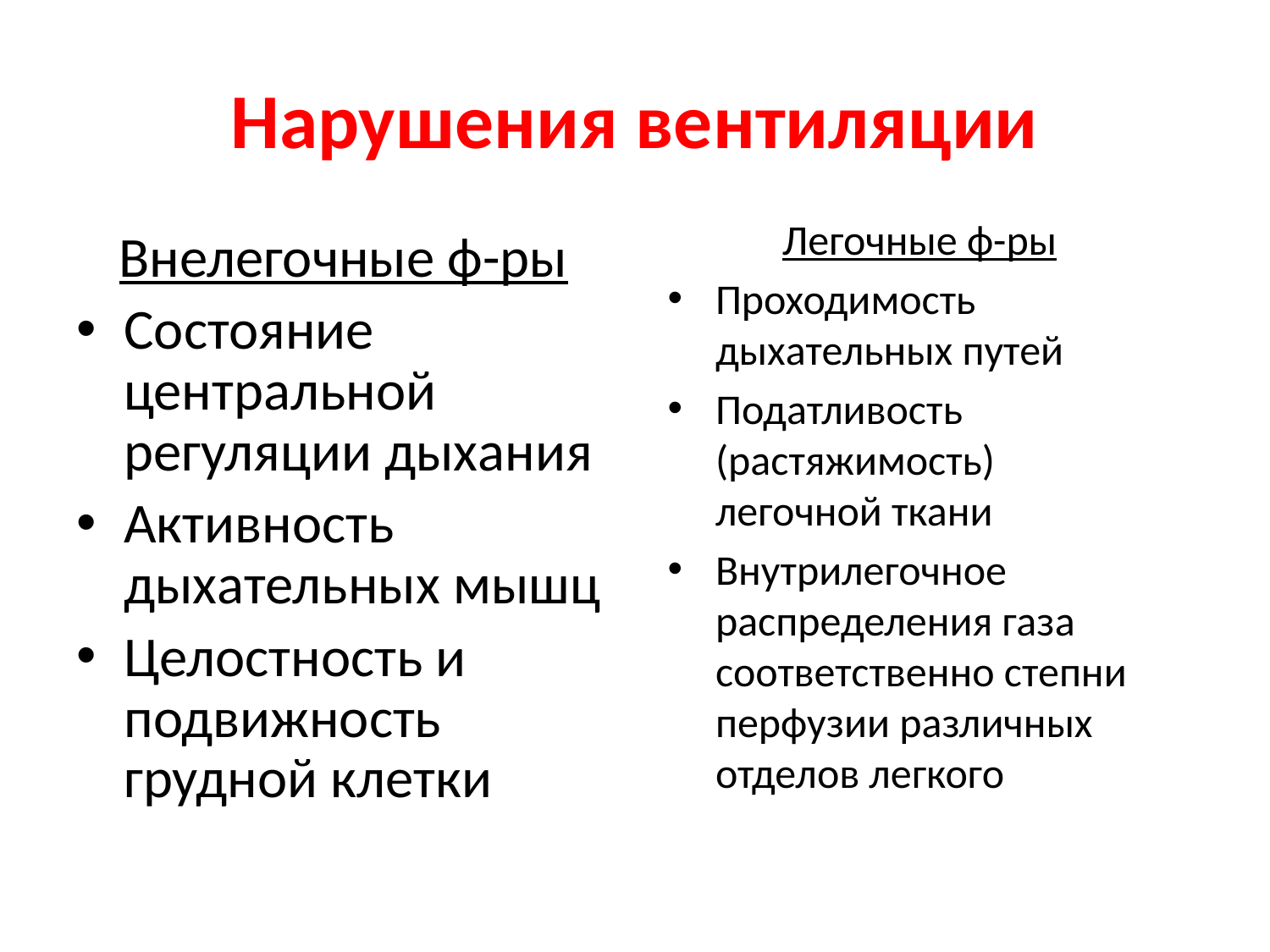

# Нарушения вентиляции
Легочные ф-ры
Проходимость дыхательных путей
Податливость (растяжимость) легочной ткани
Внутрилегочное распределения газа соответственно степни перфузии различных отделов легкого
Внелегочные ф-ры
Состояние центральной регуляции дыхания
Активность дыхательных мышц
Целостность и подвижность грудной клетки